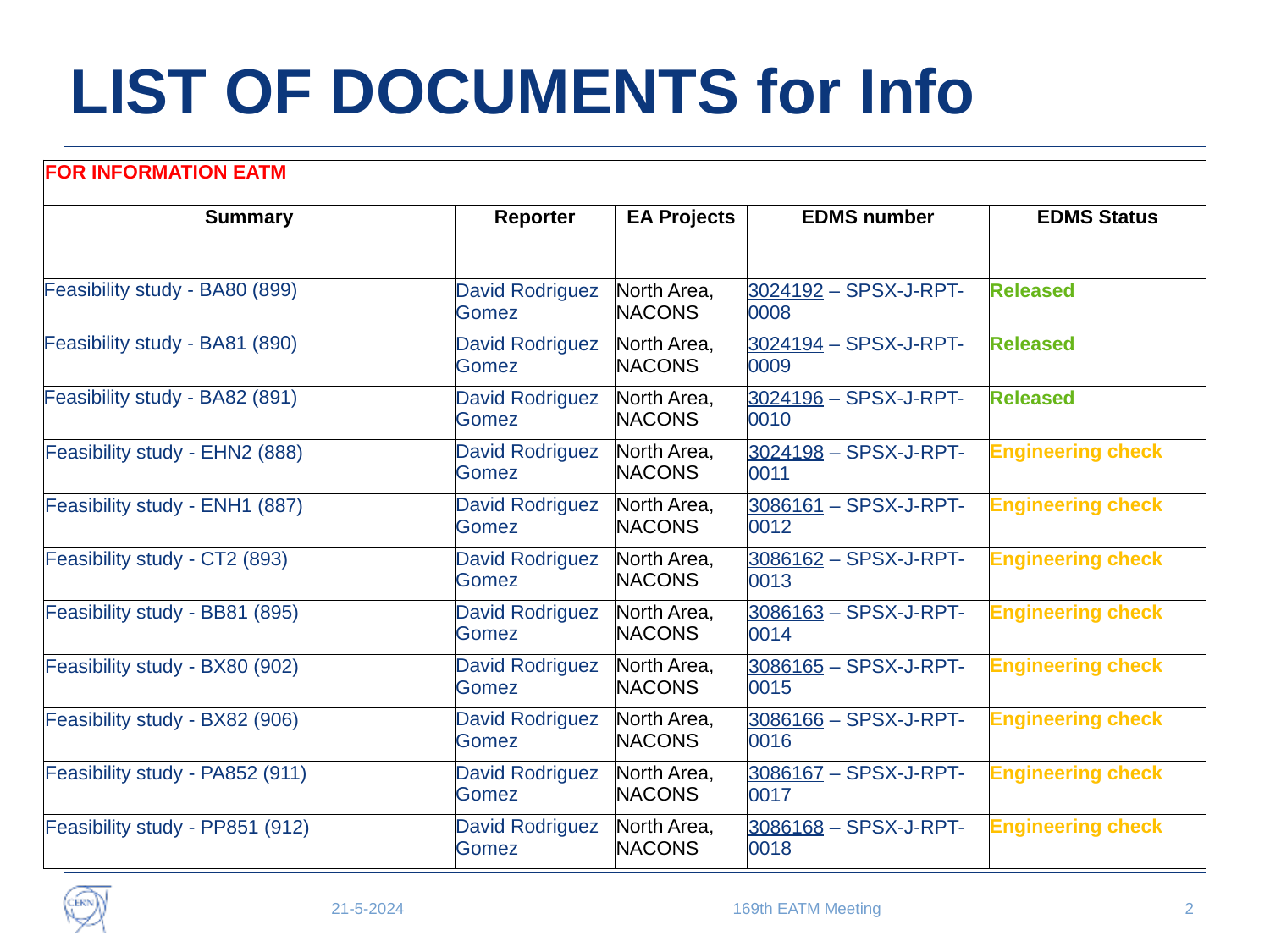

# LIST OF DOCUMENTS for Info
| FOR INFORMATION EATM |  |  |  |  |
| --- | --- | --- | --- | --- |
| Summary | Reporter | EA Projects | EDMS number | EDMS Status |
| Feasibility study - BA80 (899) | David Rodriguez Gomez | North Area, NACONS | 3024192 – SPSX-J-RPT-0008 | Released |
| Feasibility study - BA81 (890) | David Rodriguez Gomez | North Area, NACONS | 3024194 – SPSX-J-RPT-0009 | Released |
| Feasibility study - BA82 (891) | David Rodriguez Gomez | North Area, NACONS | 3024196 – SPSX-J-RPT-0010 | Released |
| Feasibility study - EHN2 (888) | David Rodriguez Gomez | North Area, NACONS | 3024198 – SPSX-J-RPT-0011 | Engineering check |
| Feasibility study - ENH1 (887) | David Rodriguez Gomez | North Area, NACONS | 3086161 – SPSX-J-RPT-0012 | Engineering check |
| Feasibility study - CT2 (893) | David Rodriguez Gomez | North Area, NACONS | 3086162 – SPSX-J-RPT-0013 | Engineering check |
| Feasibility study - BB81 (895) | David Rodriguez Gomez | North Area, NACONS | 3086163 – SPSX-J-RPT-0014 | Engineering check |
| Feasibility study - BX80 (902) | David Rodriguez Gomez | North Area, NACONS | 3086165 – SPSX-J-RPT-0015 | Engineering check |
| Feasibility study - BX82 (906) | David Rodriguez Gomez | North Area, NACONS | 3086166 – SPSX-J-RPT-0016 | Engineering check |
| Feasibility study - PA852 (911) | David Rodriguez Gomez | North Area, NACONS | 3086167 – SPSX-J-RPT-0017 | Engineering check |
| Feasibility study - PP851 (912) | David Rodriguez Gomez | North Area, NACONS | 3086168 – SPSX-J-RPT-0018 | Engineering check |
21-5-2024
169th EATM Meeting
2